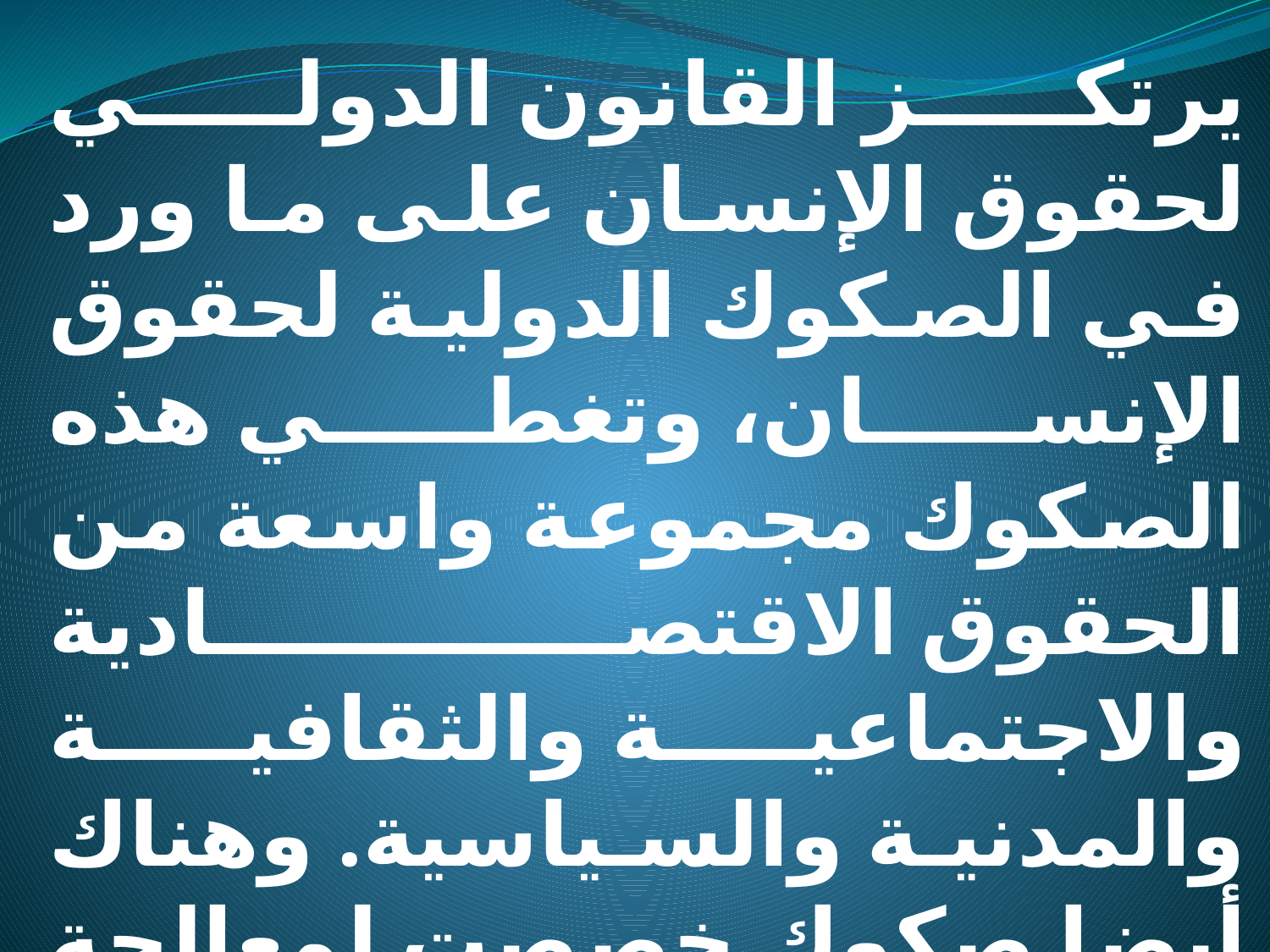

يرتكز القانون الدولي لحقوق الإنسان على ما ورد في الصكوك الدولية لحقوق الإنسان، وتغطي هذه الصكوك مجموعة واسعة من الحقوق الاقتصادية والاجتماعية والثقافية والمدنية والسياسية. وهناك أيضا صكوك خصصت لمعالجة فئات أخرى من الحقوق كالحق في التنمية والحق في بيئة آمنة ونظيفة.